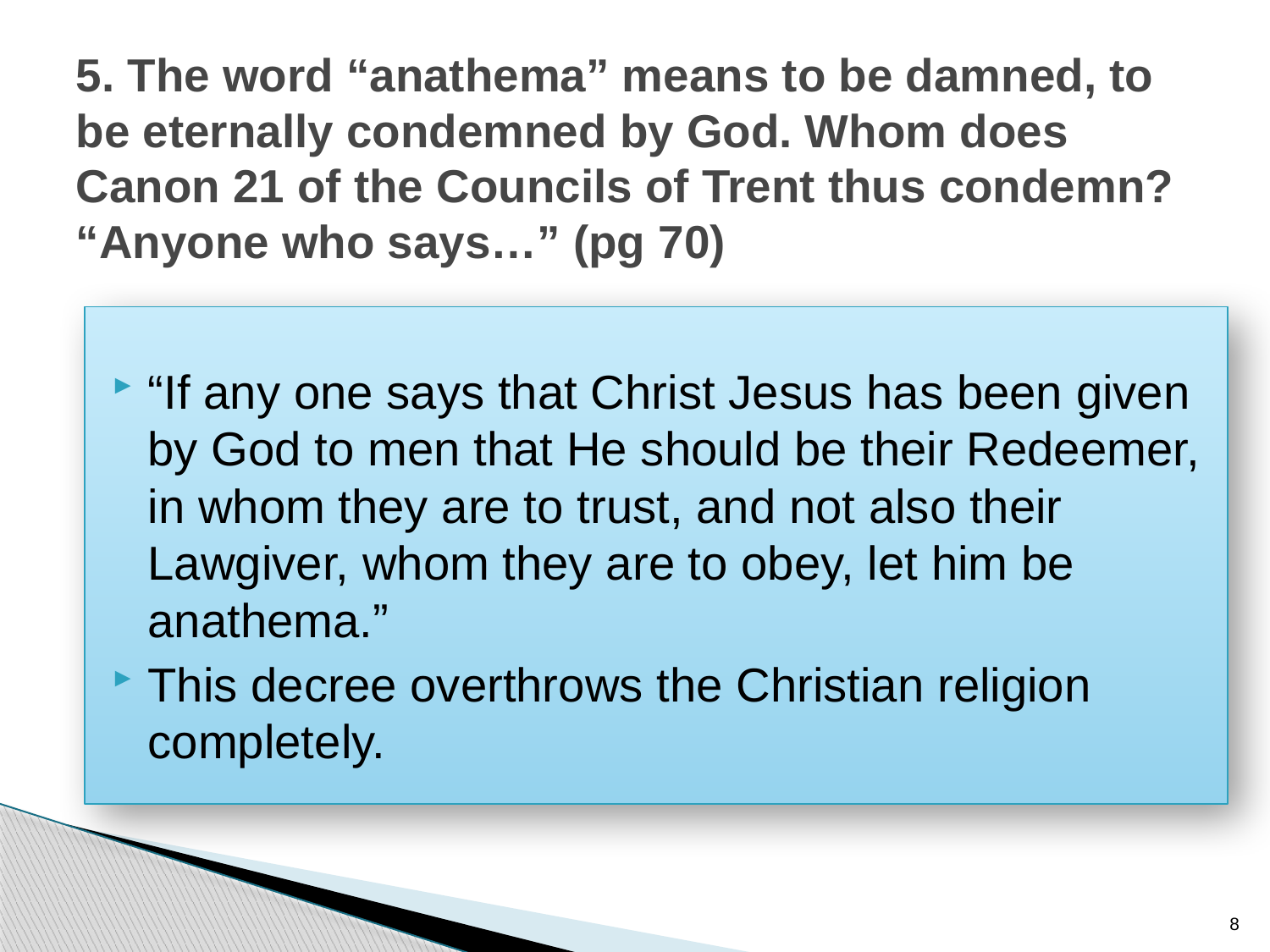

# 5. The word “anathema” means to be damned, to be eternally condemned by God. Whom does Canon 21 of the Councils of Trent thus condemn? “Anyone who says…” (pg 70)
“If any one says that Christ Jesus has been given by God to men that He should be their Redeemer, in whom they are to trust, and not also their Lawgiver, whom they are to obey, let him be anathema.”
This decree overthrows the Christian religion completely.
8